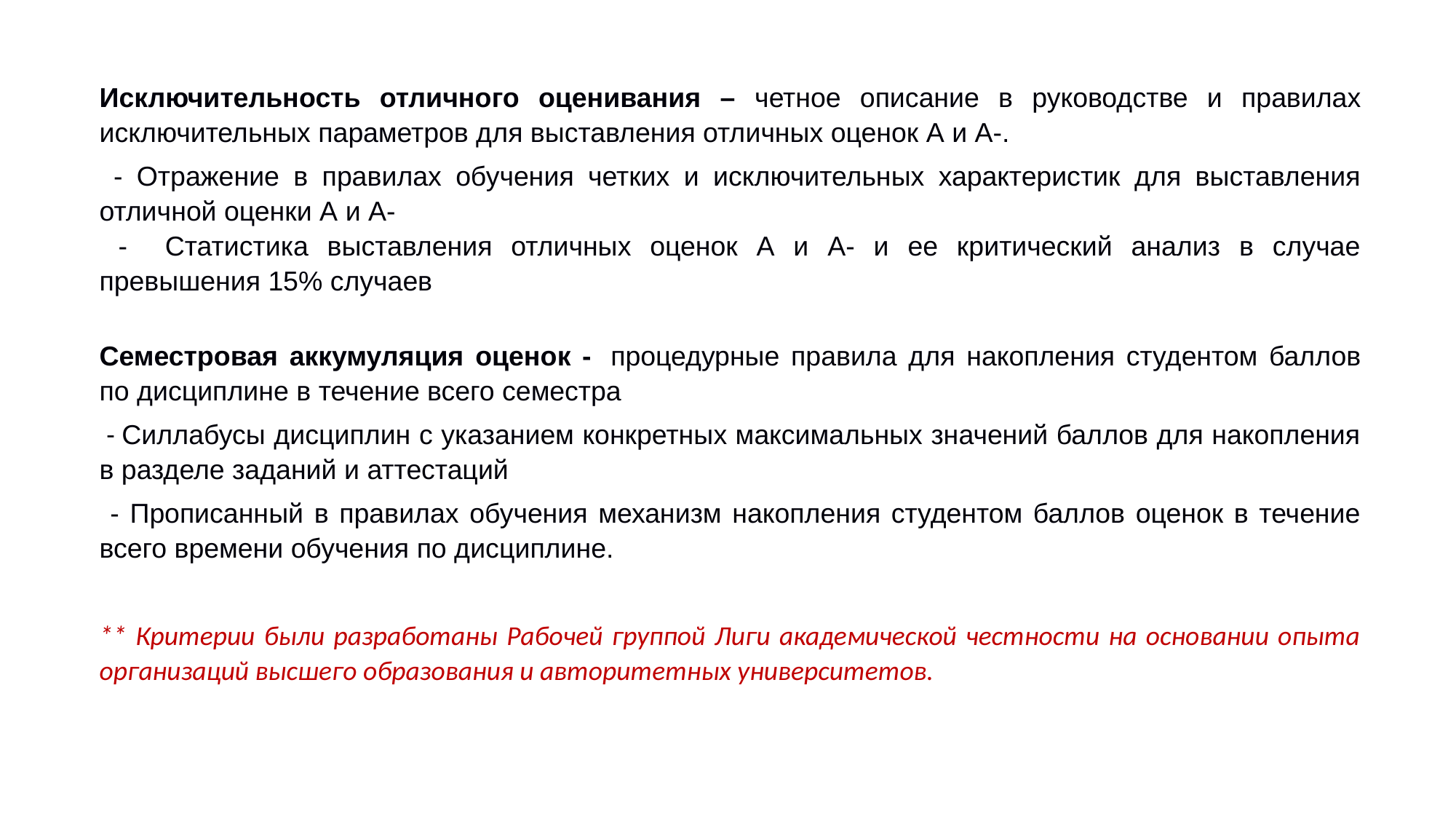

Исключительность отличного оценивания – четное описание в руководстве и правилах исключительных параметров для выставления отличных оценок А и А-.
 - Отражение в правилах обучения четких и исключительных характеристик для выставления отличной оценки А и А-
 -  Статистика выставления отличных оценок А и А- и ее критический анализ в случае превышения 15% случаев

Семестровая аккумуляция оценок -  процедурные правила для накопления студентом баллов по дисциплине в течение всего семестра
 - Силлабусы дисциплин с указанием конкретных максимальных значений баллов для накопления в разделе заданий и аттестаций
 - Прописанный в правилах обучения механизм накопления студентом баллов оценок в течение всего времени обучения по дисциплине.

** Критерии были разработаны Рабочей группой Лиги академической честности на основании опыта организаций высшего образования и авторитетных университетов.